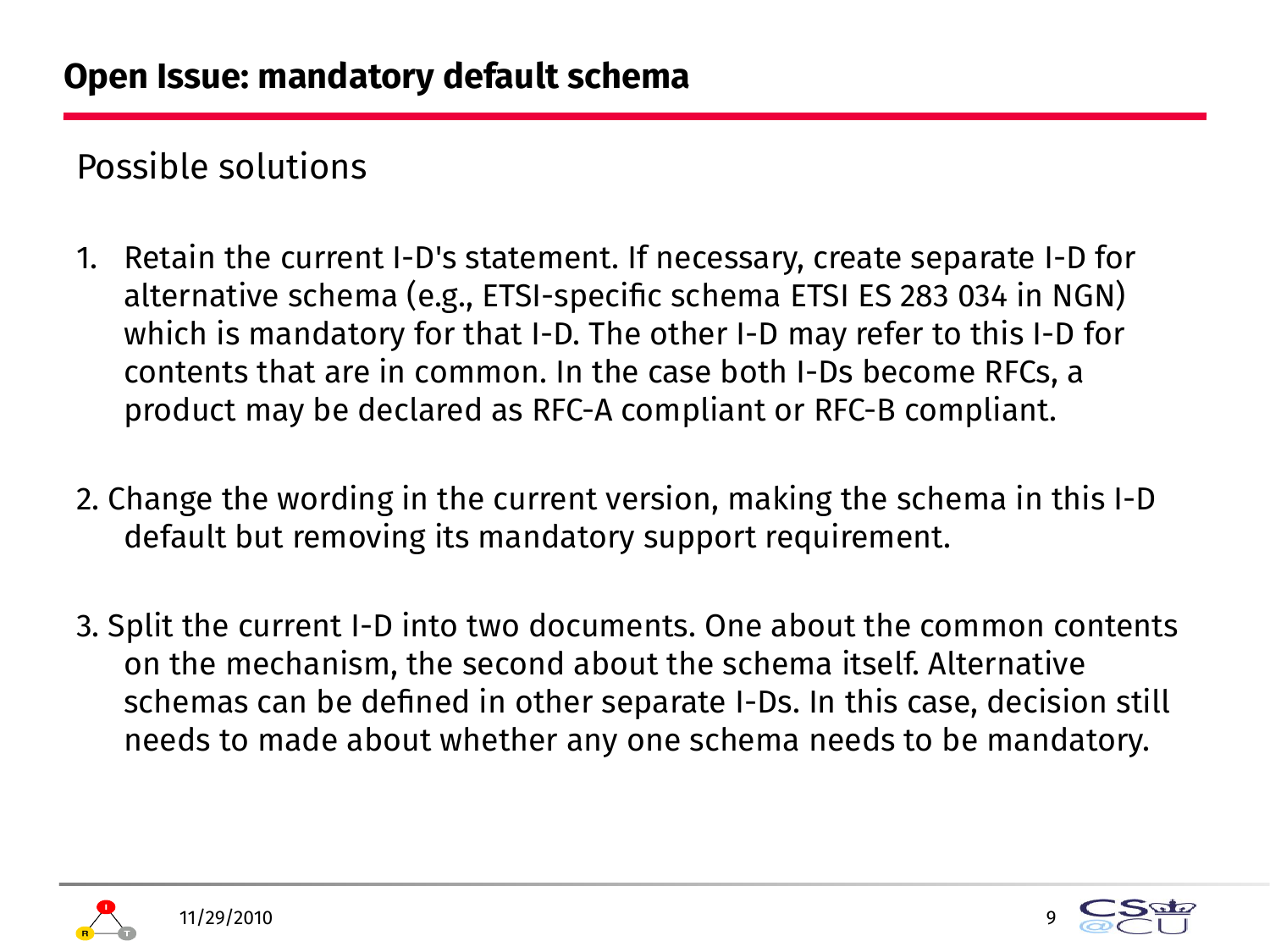

# Open Issue: mandatory default schema
Possible solutions

Retain the current I-D's statement. If necessary, create separate I-D for  alternative schema (e.g., ETSI-specific schema ETSI ES 283 034 in NGN) which is mandatory for that I-D. The other I-D may refer to this I-D for contents that are in common. In the case both I-Ds become RFCs, a product may be declared as RFC-A compliant or RFC-B compliant.

2. Change the wording in the current version, making the schema in this I-D default but removing its mandatory support requirement.

3. Split the current I-D into two documents. One about the common contents on the mechanism, the second about the schema itself. Alternative schemas can be defined in other separate I-Ds. In this case, decision still needs to made about whether any one schema needs to be mandatory.

11/29/2010
9